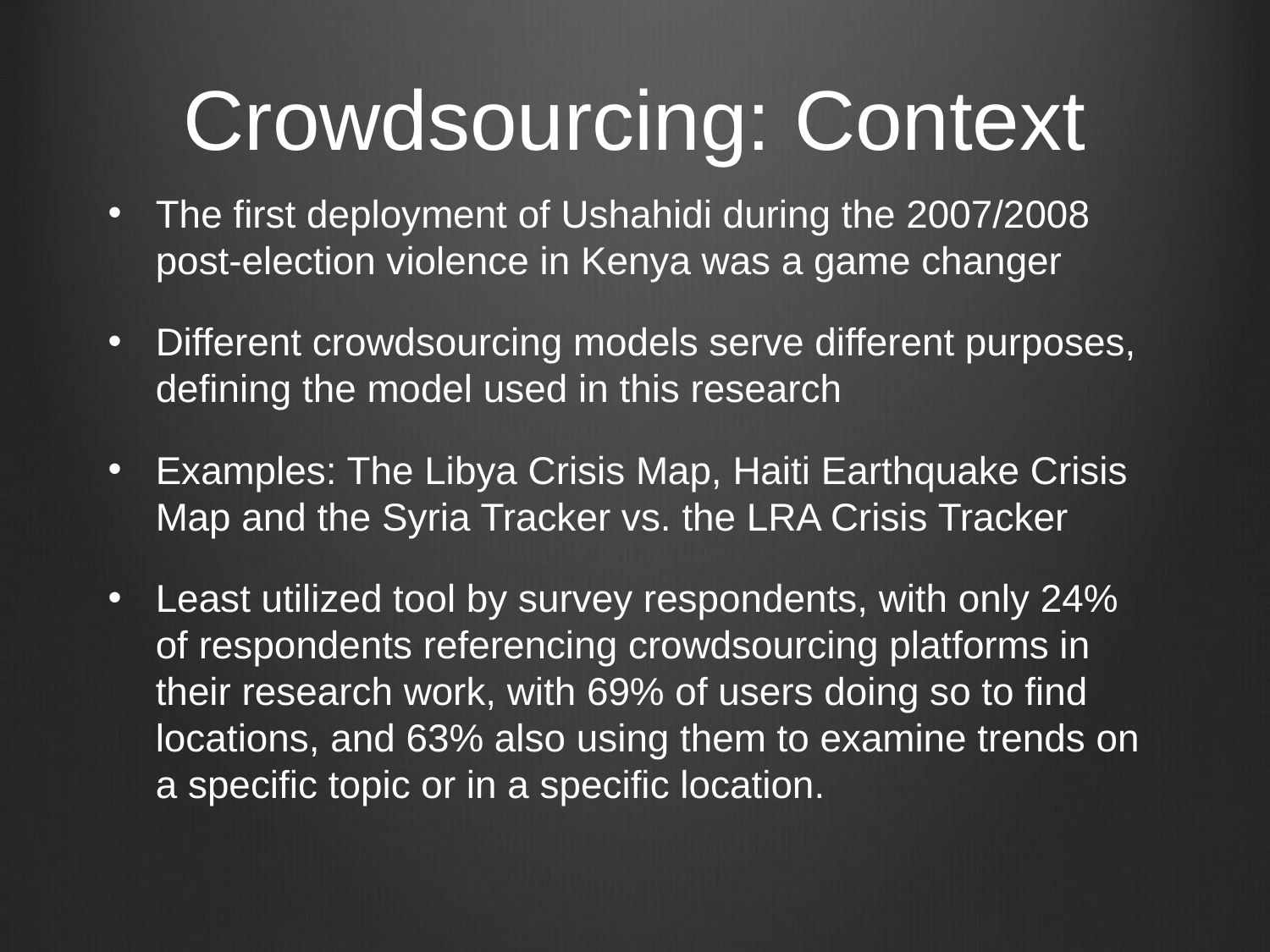

# Crowdsourcing: Context
The first deployment of Ushahidi during the 2007/2008 post-election violence in Kenya was a game changer
Different crowdsourcing models serve different purposes, defining the model used in this research
Examples: The Libya Crisis Map, Haiti Earthquake Crisis Map and the Syria Tracker vs. the LRA Crisis Tracker
Least utilized tool by survey respondents, with only 24% of respondents referencing crowdsourcing platforms in their research work, with 69% of users doing so to find locations, and 63% also using them to examine trends on a specific topic or in a specific location.